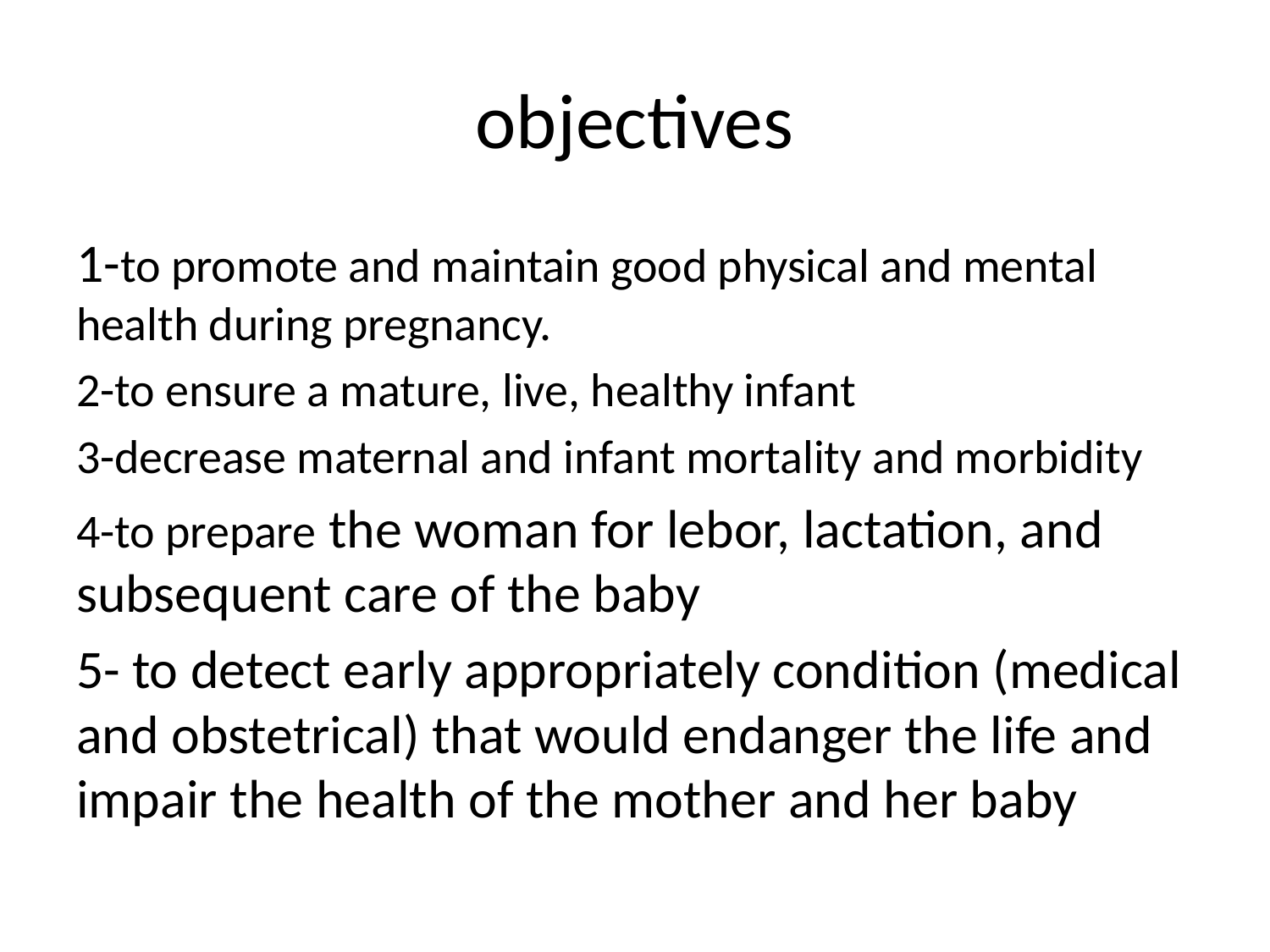

# objectives
1-to promote and maintain good physical and mental health during pregnancy.
2-to ensure a mature, live, healthy infant
3-decrease maternal and infant mortality and morbidity
4-to prepare the woman for lebor, lactation, and subsequent care of the baby
5- to detect early appropriately condition (medical and obstetrical) that would endanger the life and impair the health of the mother and her baby